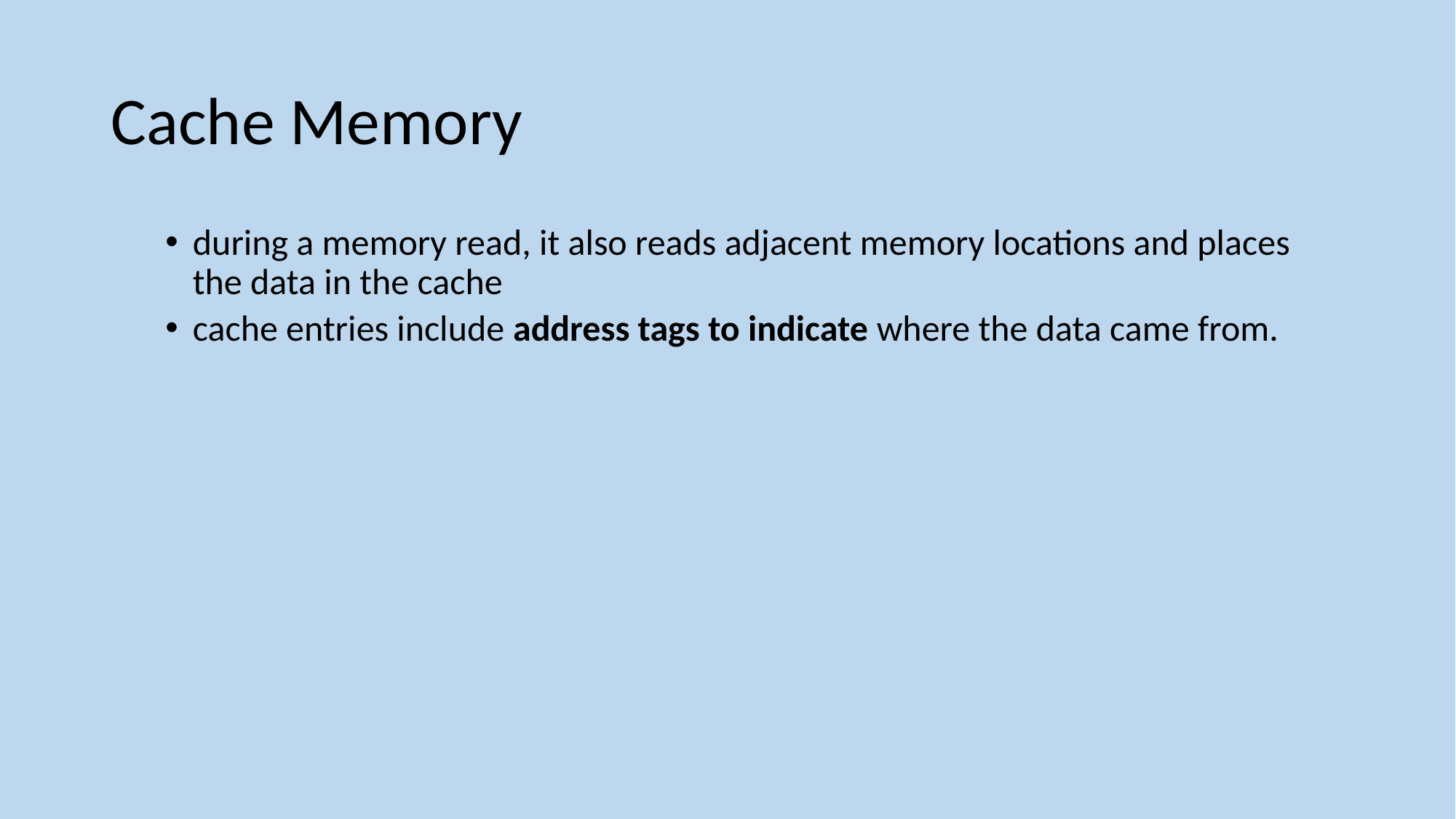

# Cache Memory
during a memory read, it also reads adjacent memory locations and places the data in the cache
cache entries include address tags to indicate where the data came from.